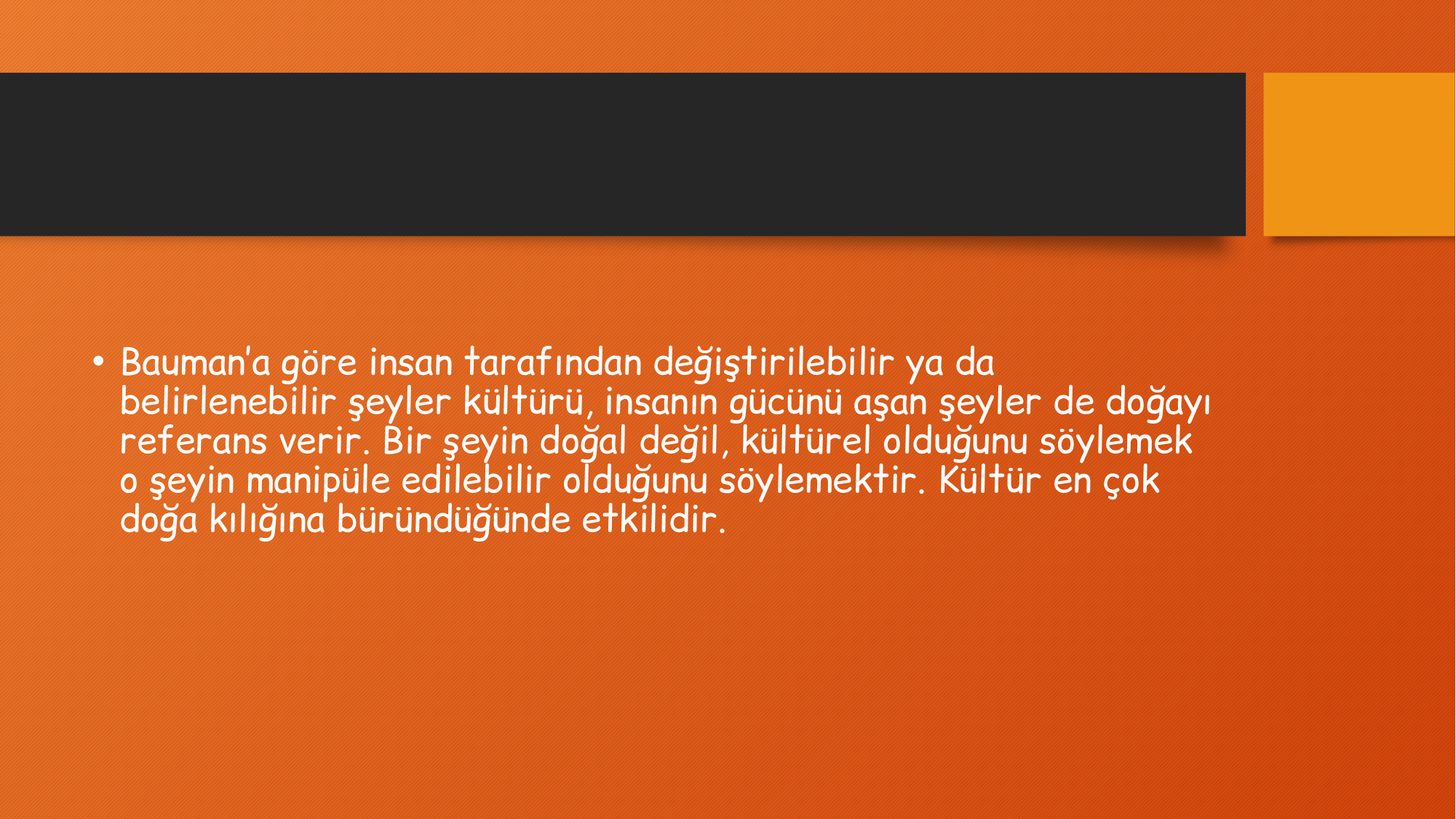

#

Bauman’a göre insan tarafından değiştirilebilir ya da belirlenebilir şeyler kültürü, insanın gücünü aşan şeyler de doğayı referans verir. Bir şeyin doğal değil, kültürel olduğunu söylemek o şeyin manipüle edilebilir olduğunu söylemektir. Kültür en çok doğa kılığına büründüğünde etkilidir.